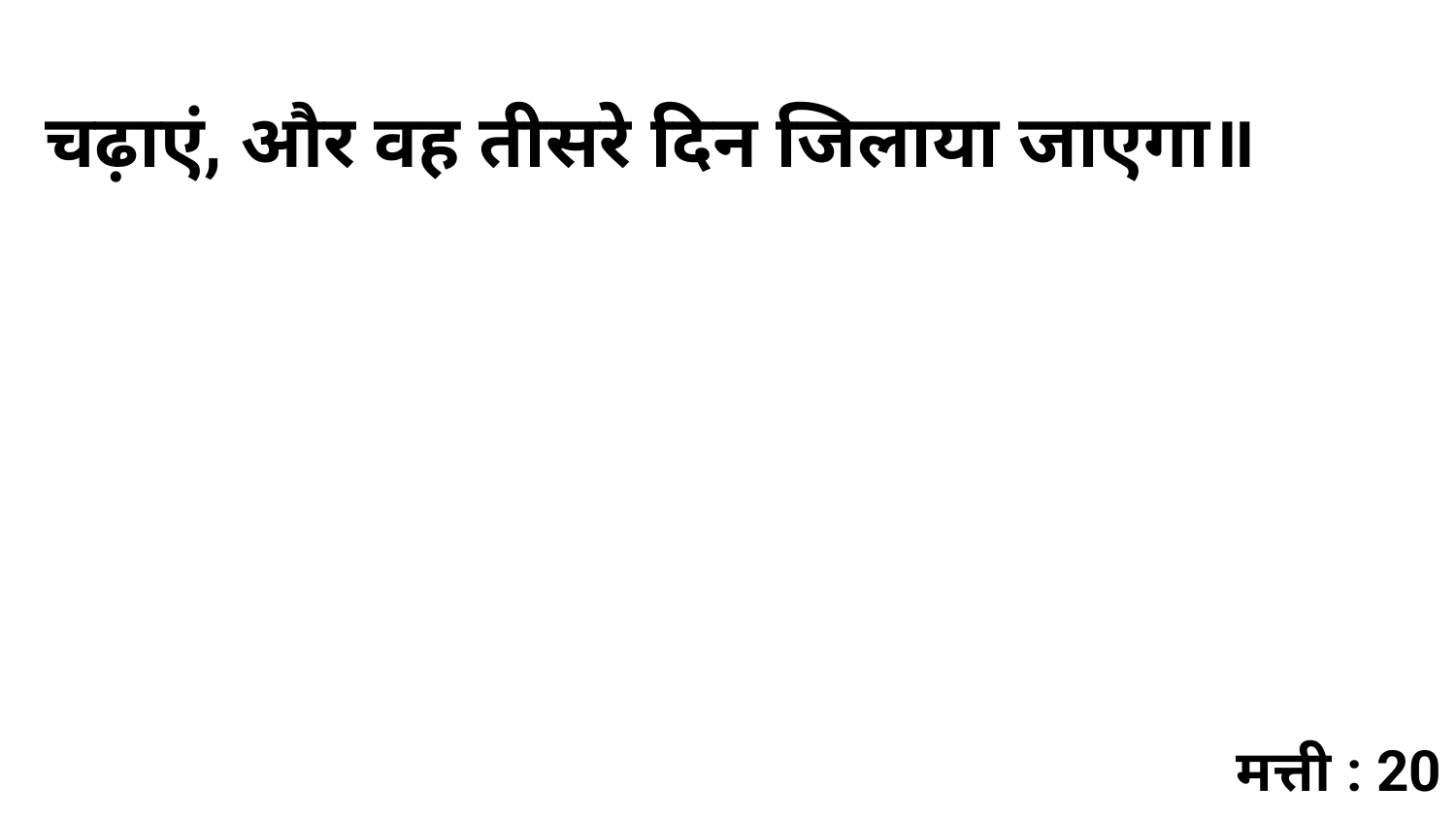

चढ़ाएं, और वह तीसरे दिन जिलाया जाएगा॥
मत्ती : 20